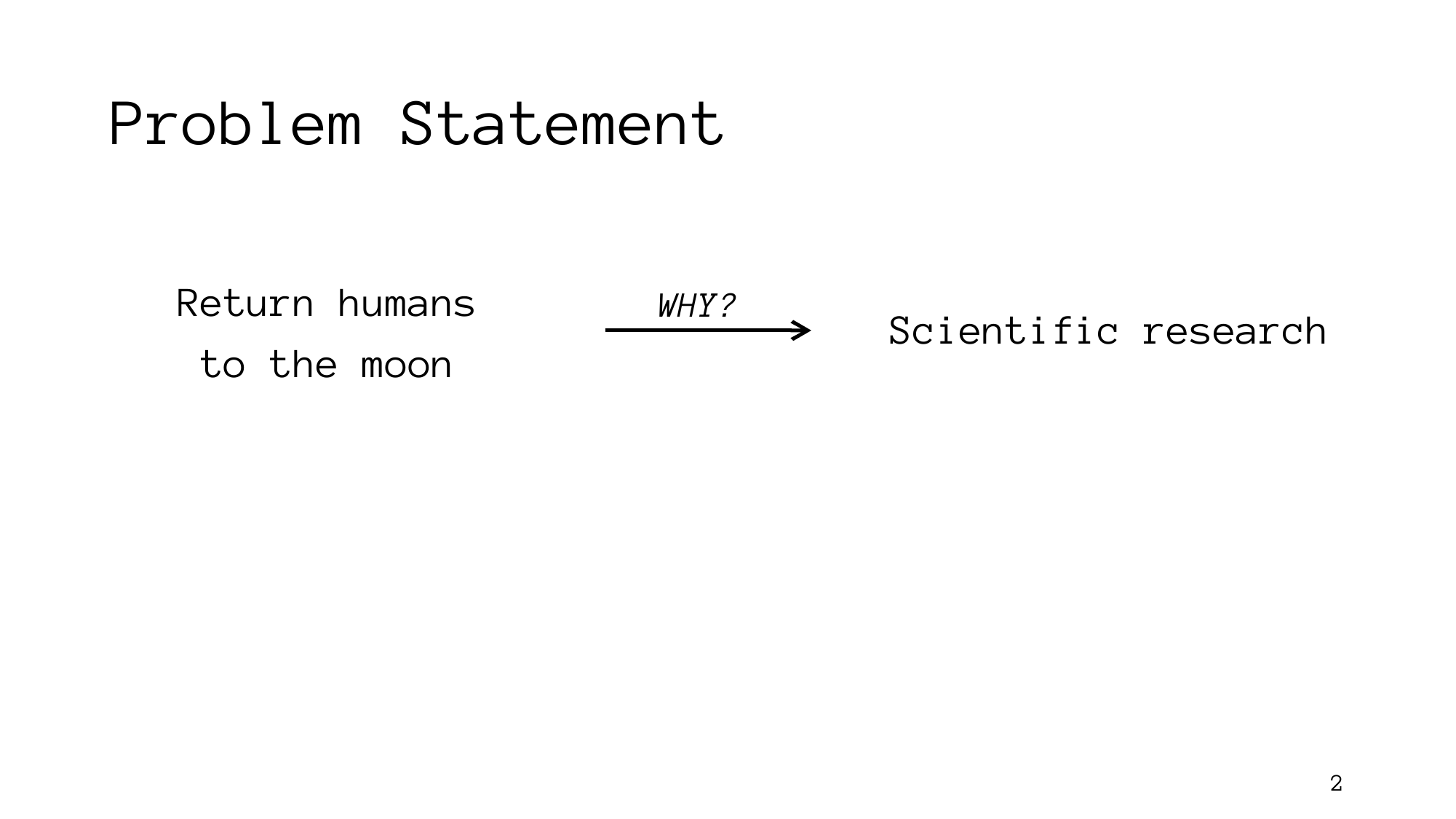

# Problem Statement
Scientific research
Return humans
to the moon
WHY?
2